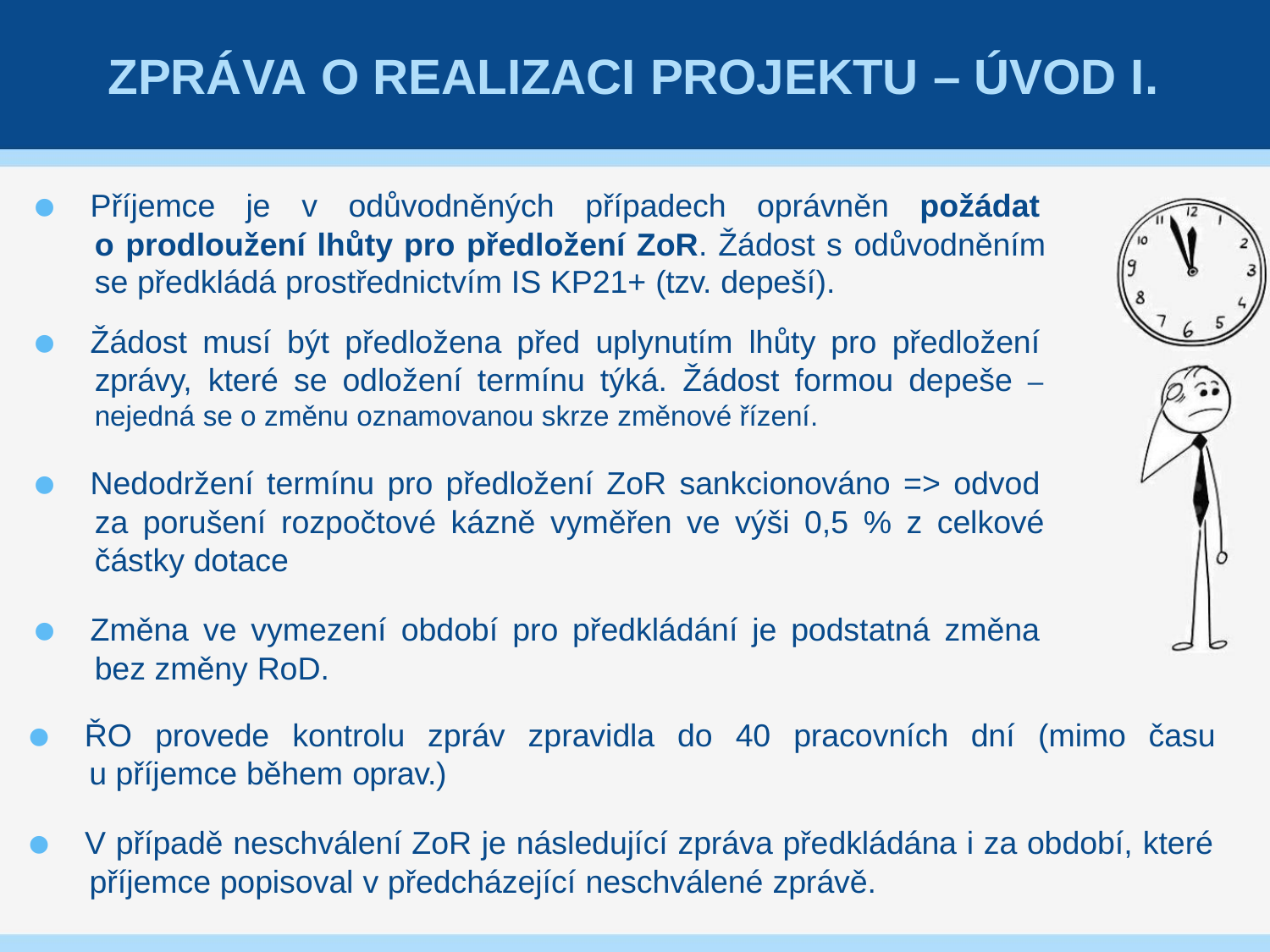

ZPRÁVA O REALIZACI PROJEKTU – ÚVOD I.
⚫ Příjemce je v odůvodněných případech oprávněn požádat
o prodloužení lhůty pro předložení ZoR. Žádost s odůvodněním
se předkládá prostřednictvím IS KP21+ (tzv. depeší).
⚫ Žádost musí být předložena před uplynutím lhůty pro předložení
zprávy, které se odložení termínu týká. Žádost formou depeše –
nejedná se o změnu oznamovanou skrze změnové řízení.
⚫ Nedodržení termínu pro předložení ZoR sankcionováno => odvod
za porušení rozpočtové kázně vyměřen ve výši 0,5 % z celkové
částky dotace
⚫ Změna ve vymezení období pro předkládání je podstatná změna
bez změny RoD.
⚫ ŘO provede kontrolu zpráv zpravidla do 40 pracovních dní (mimo času
u příjemce během oprav.)
⚫ V případě neschválení ZoR je následující zpráva předkládána i za období, které
příjemce popisoval v předcházející neschválené zprávě.